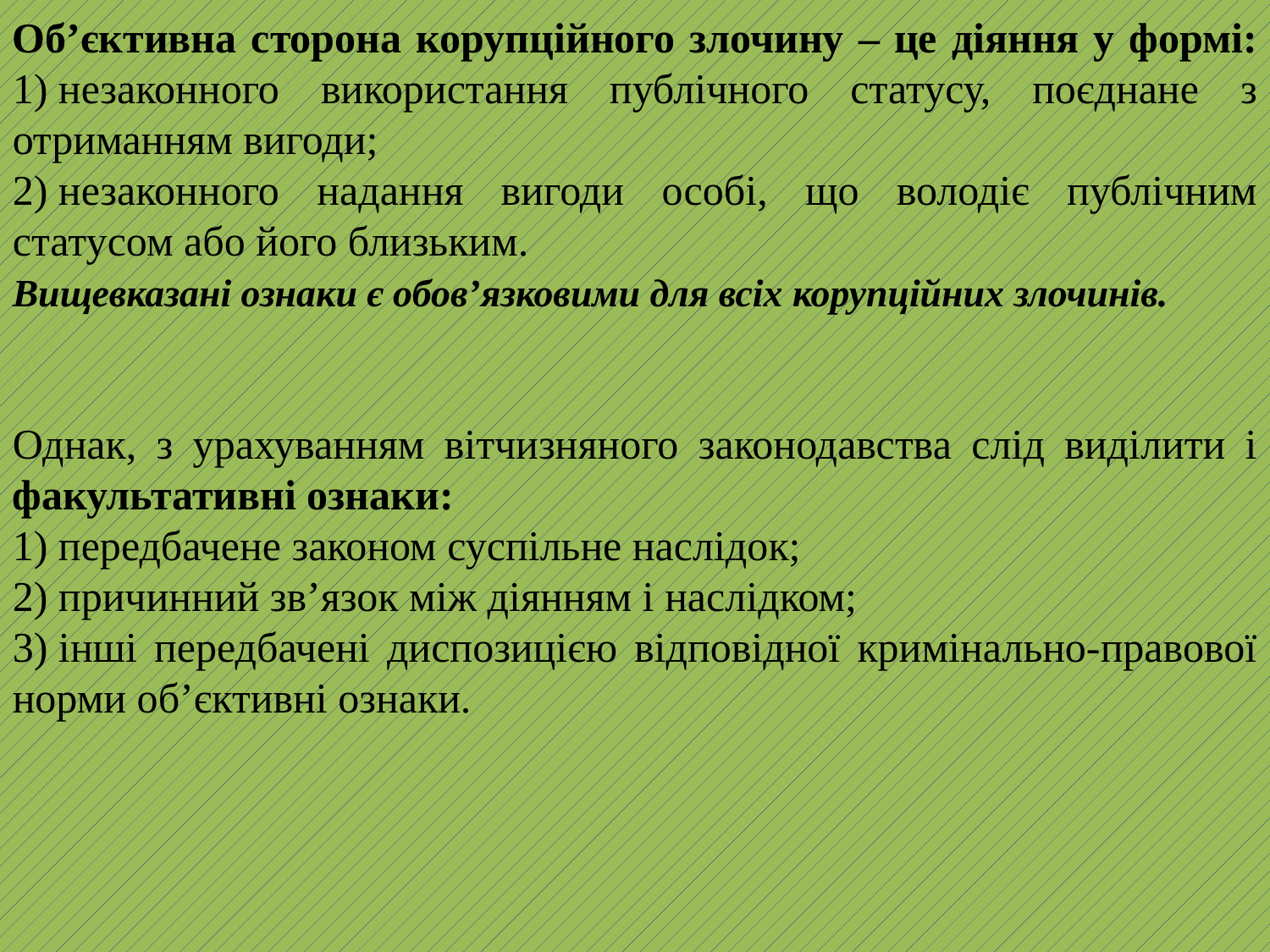

Об’єктивна сторона корупційного злочину – це діяння у формі: 1) незаконного використання публічного статусу, поєднане з отриманням вигоди;
2) незаконного надання вигоди особі, що володіє публічним статусом або його близьким.
Вищевказані ознаки є обов’язковими для всіх корупційних злочинів.

Однак, з урахуванням вітчизняного законодавства слід виділити і факультативні ознаки:
1) передбачене законом суспільне наслідок;
2) причинний зв’язок між діянням і наслідком;
3) інші передбачені диспозицією відповідної кримінально-правової норми об’єктивні ознаки.